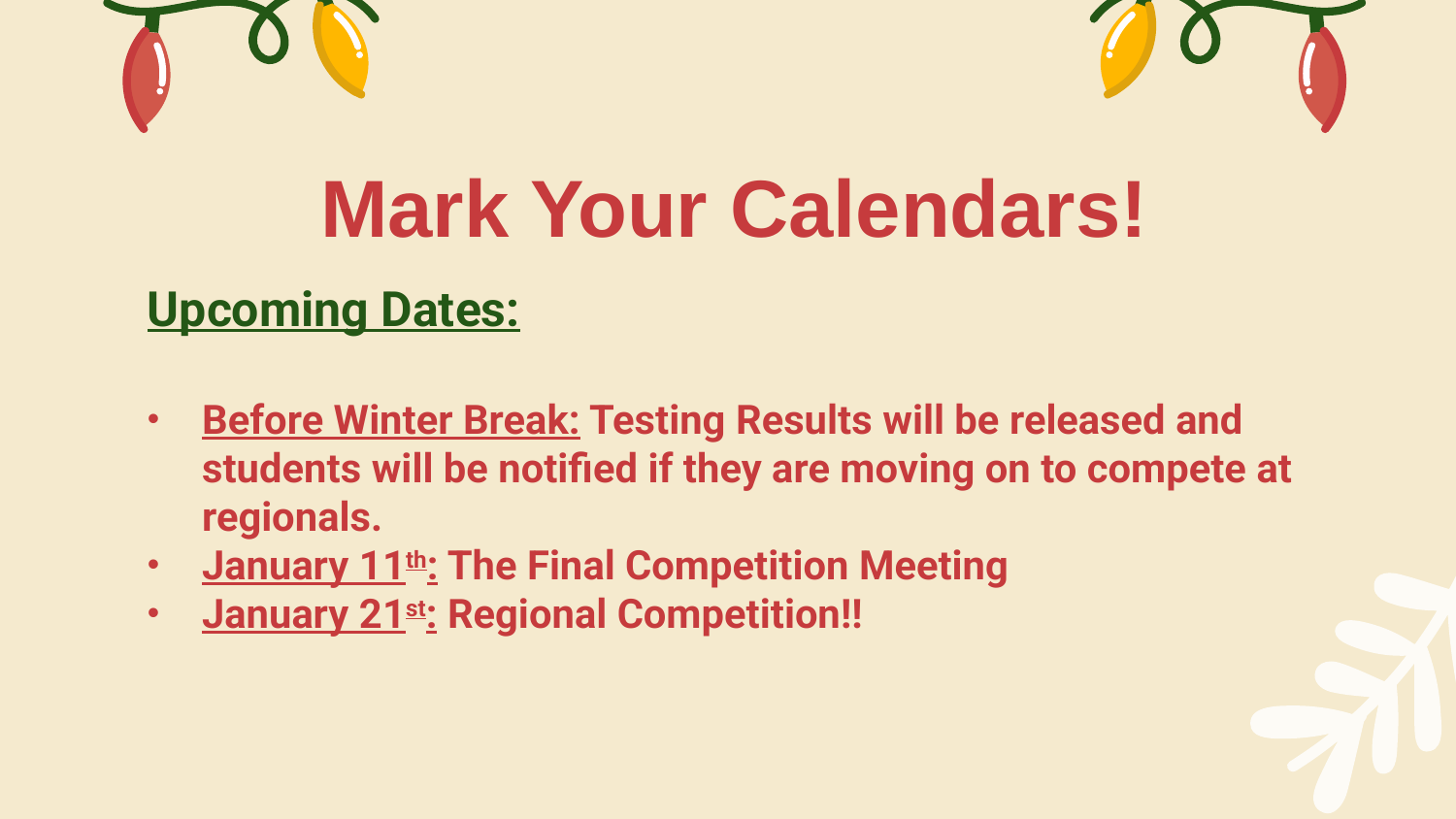

# Mark Your Calendars!
Upcoming Dates:

Before Winter Break: Testing Results will be released and students will be notified if they are moving on to compete at regionals.
January 11th: The Final Competition Meeting
January 21st: Regional Competition!!